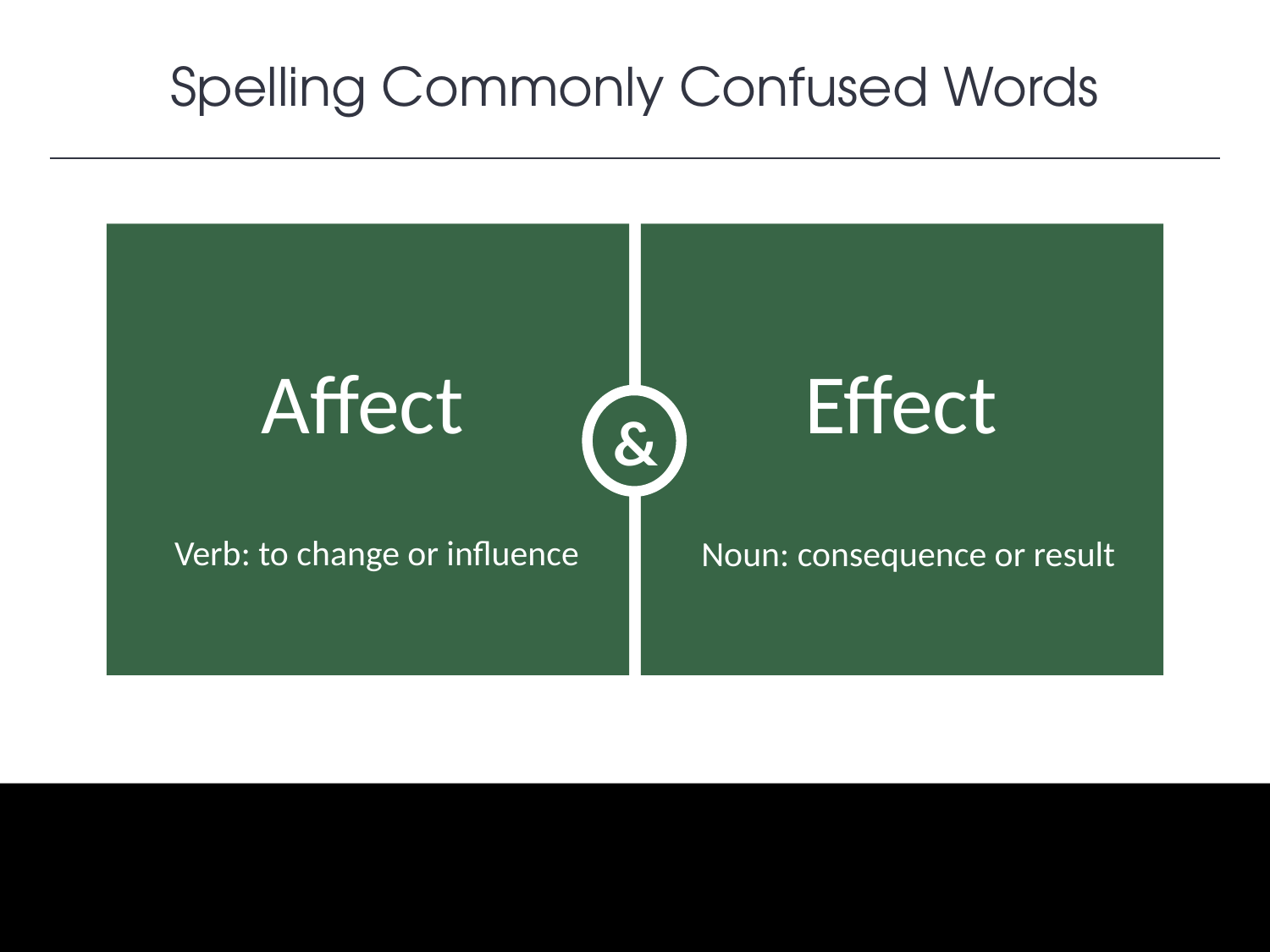

Spelling Commonly Confused Words
HAWKES LEARNING

&
Affect
Effect
Verb: to change or influence
Noun: consequence or result